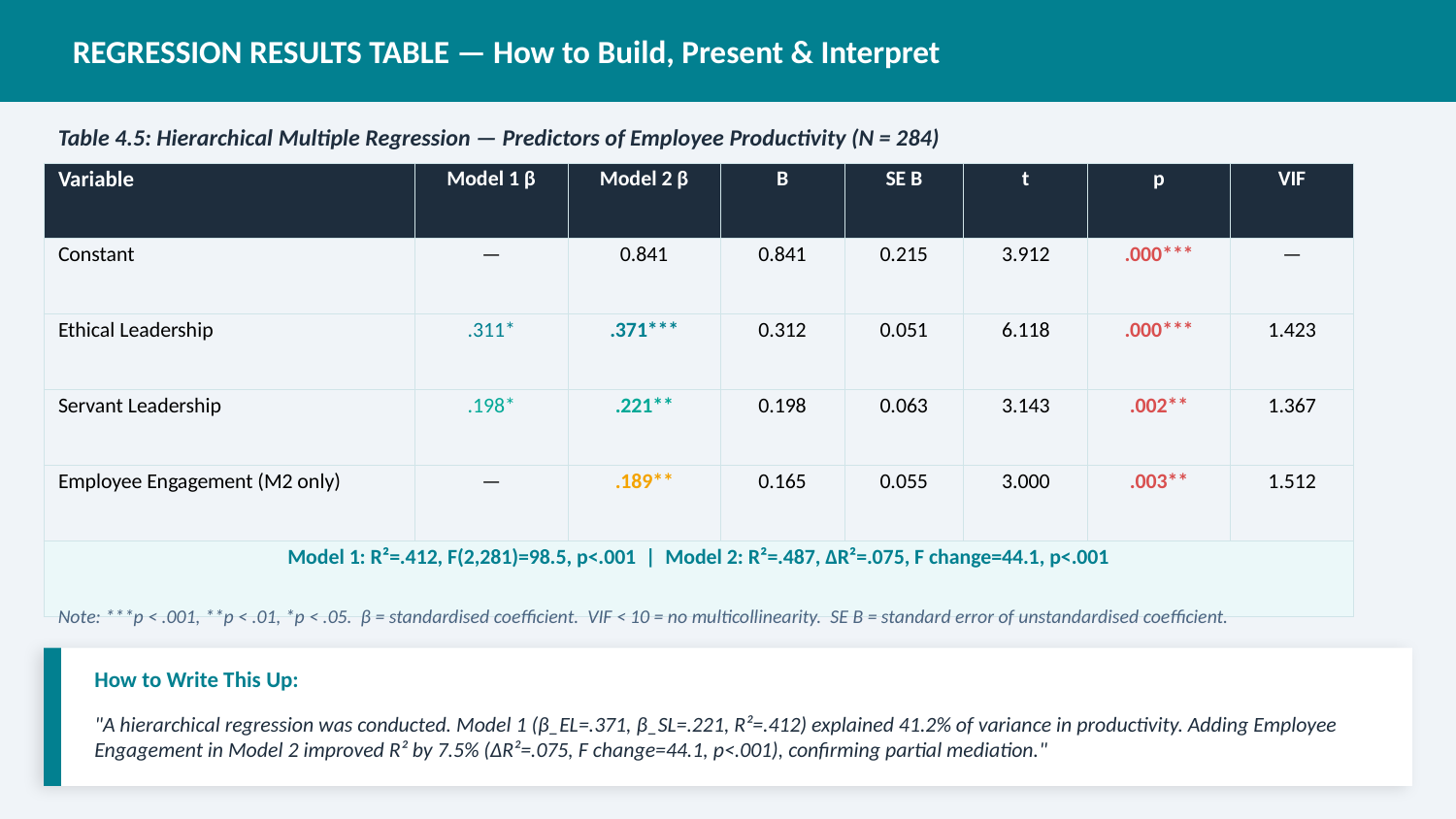

REGRESSION RESULTS TABLE — How to Build, Present & Interpret
Table 4.5: Hierarchical Multiple Regression — Predictors of Employee Productivity (N = 284)
| Variable | Model 1 β | Model 2 β | B | SE B | t | p | VIF |
| --- | --- | --- | --- | --- | --- | --- | --- |
| Constant | — | 0.841 | 0.841 | 0.215 | 3.912 | .000\*\*\* | — |
| Ethical Leadership | .311\* | .371\*\*\* | 0.312 | 0.051 | 6.118 | .000\*\*\* | 1.423 |
| Servant Leadership | .198\* | .221\*\* | 0.198 | 0.063 | 3.143 | .002\*\* | 1.367 |
| Employee Engagement (M2 only) | — | .189\*\* | 0.165 | 0.055 | 3.000 | .003\*\* | 1.512 |
| Model 1: R²=.412, F(2,281)=98.5, p<.001 | Model 2: R²=.487, ΔR²=.075, F change=44.1, p<.001 |  |  |  |  |  |  |  |
Note: ***p < .001, **p < .01, *p < .05.  β = standardised coefficient.  VIF < 10 = no multicollinearity.  SE B = standard error of unstandardised coefficient.

How to Write This Up:
"A hierarchical regression was conducted. Model 1 (β_EL=.371, β_SL=.221, R²=.412) explained 41.2% of variance in productivity. Adding Employee Engagement in Model 2 improved R² by 7.5% (ΔR²=.075, F change=44.1, p<.001), confirming partial mediation."